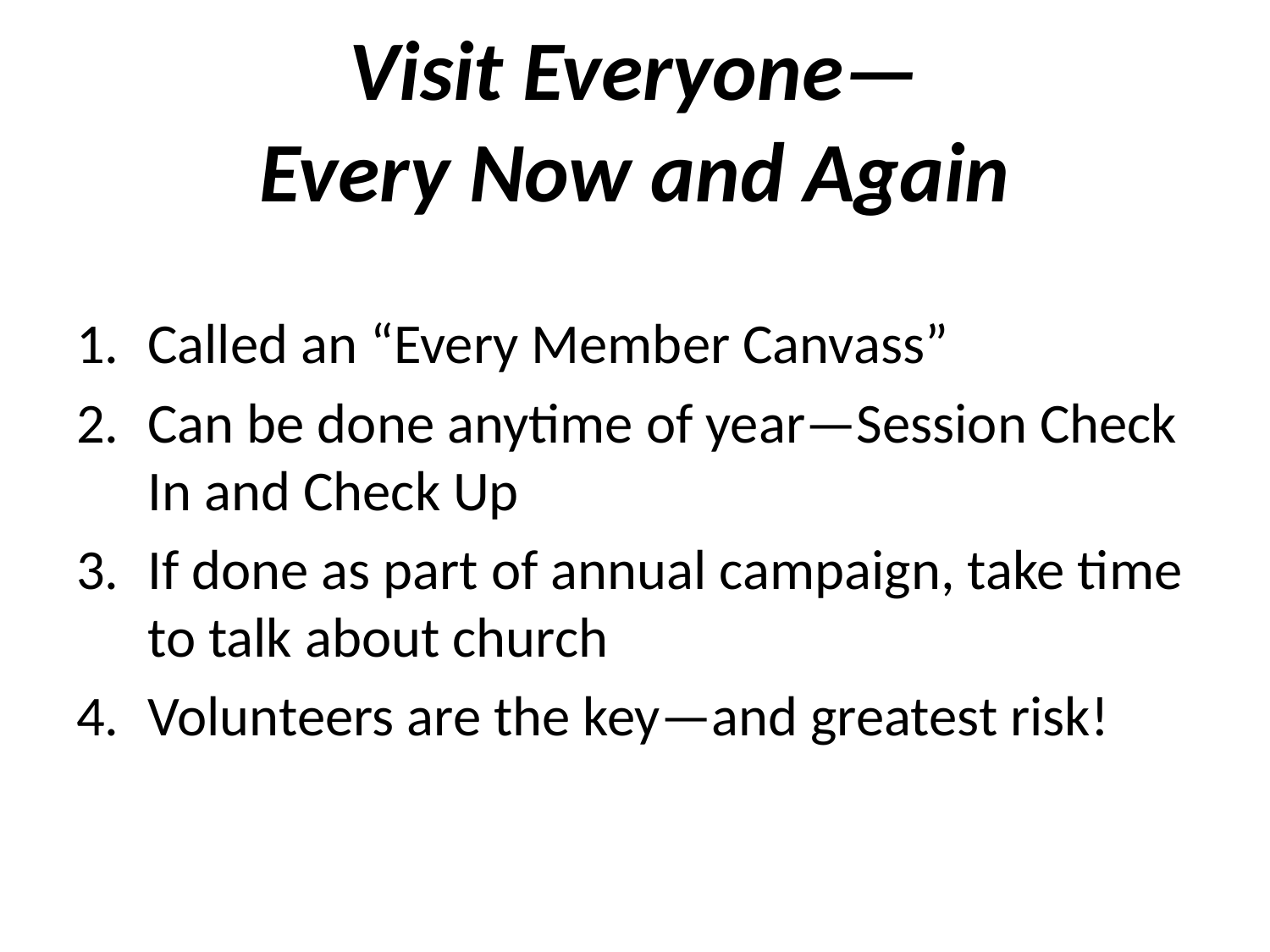

# Visit Everyone— Every Now and Again

Called an “Every Member Canvass”
Can be done anytime of year—Session Check In and Check Up
If done as part of annual campaign, take time to talk about church
Volunteers are the key—and greatest risk!